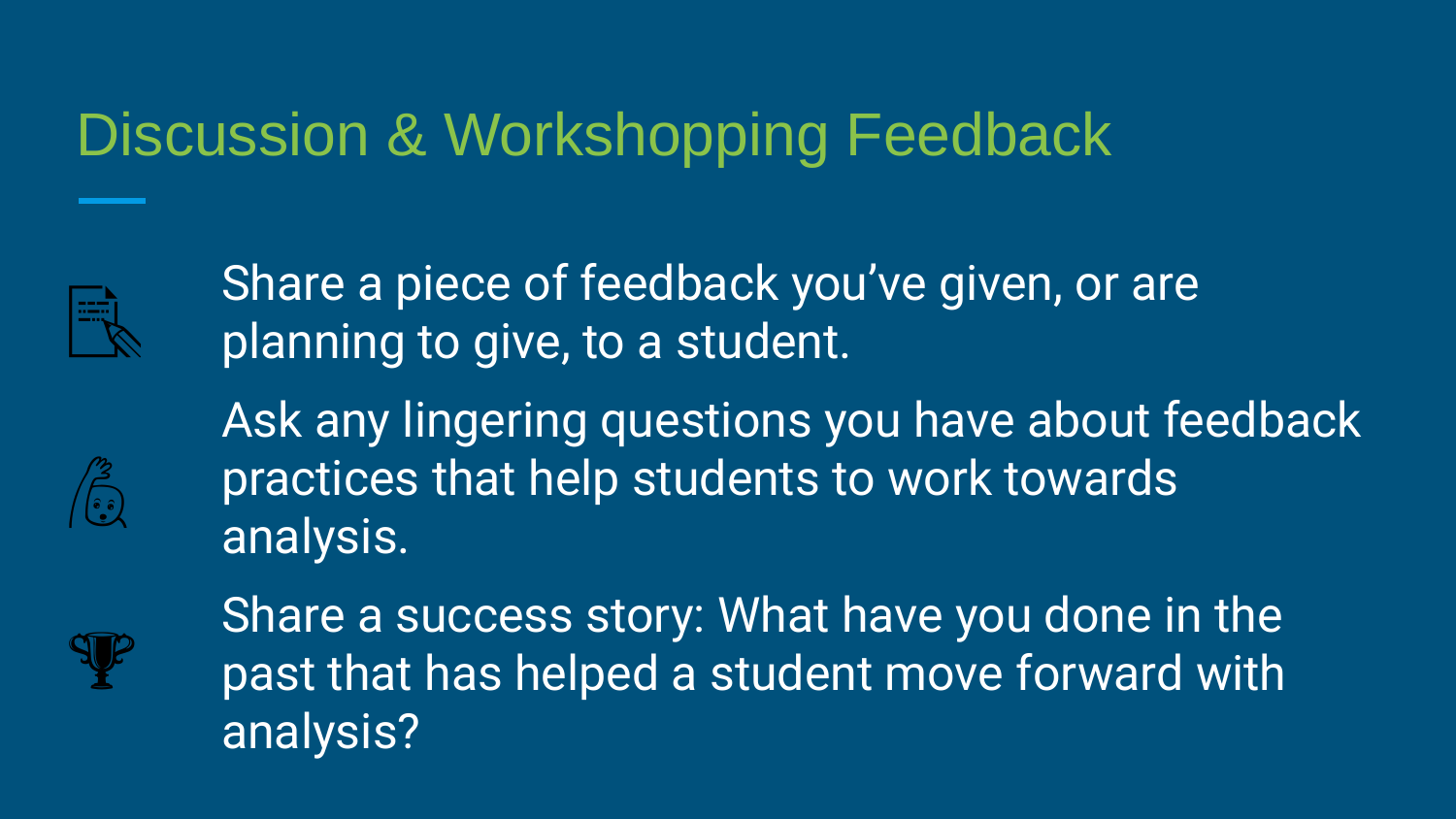

# Discussion & Workshopping Feedback
Share a piece of feedback you’ve given, or are planning to give, to a student.
Ask any lingering questions you have about feedback practices that help students to work towards analysis.
Share a success story: What have you done in the past that has helped a student move forward with analysis?
📝
🙋
🏆